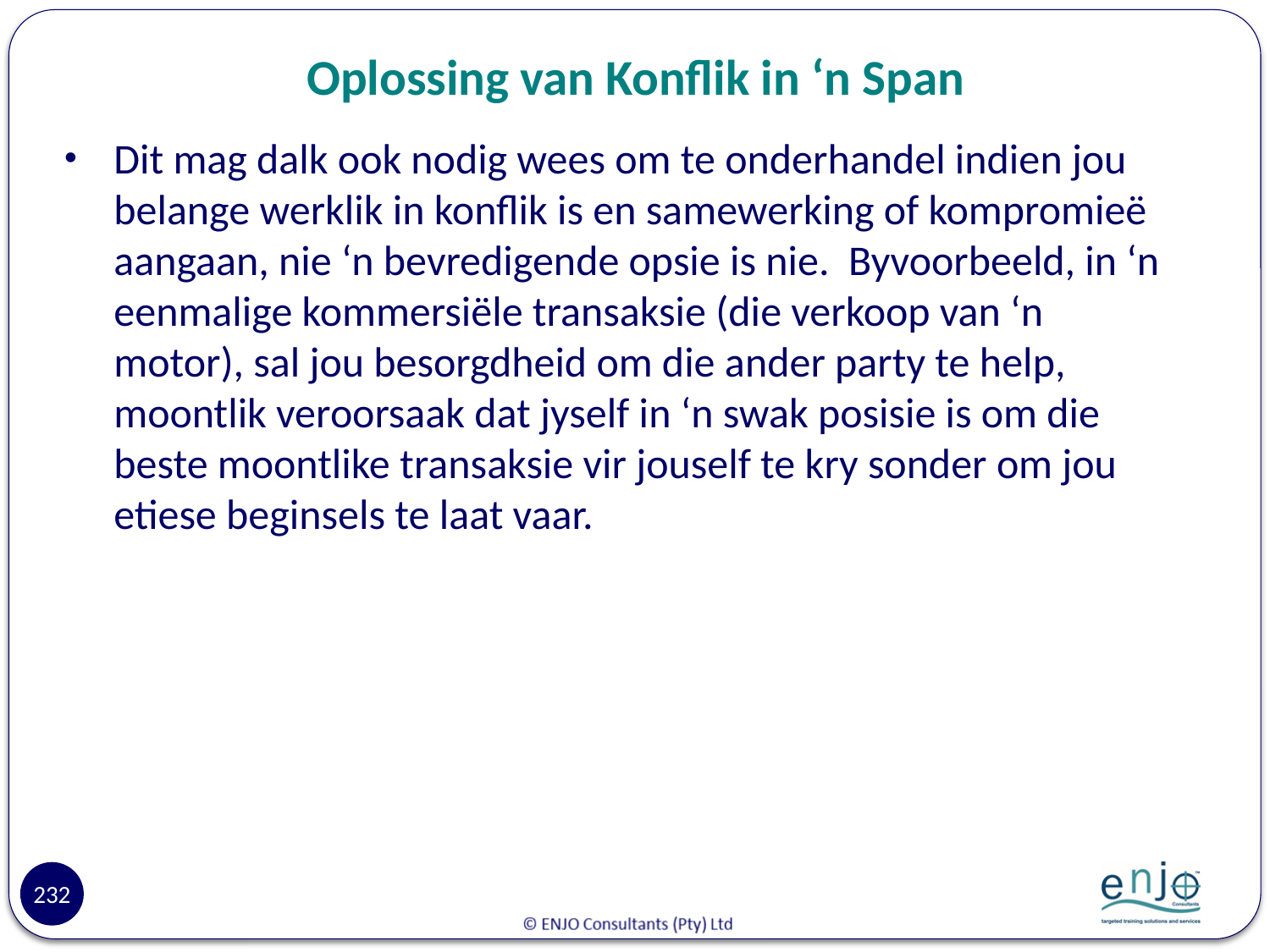

# Oplossing van Konflik in ‘n Span
Dit mag dalk ook nodig wees om te onderhandel indien jou belange werklik in konflik is en samewerking of kompromieë aangaan, nie ‘n bevredigende opsie is nie.  Byvoorbeeld, in ‘n eenmalige kommersiële transaksie (die verkoop van ‘n motor), sal jou besorgdheid om die ander party te help, moontlik veroorsaak dat jyself in ‘n swak posisie is om die beste moontlike transaksie vir jouself te kry sonder om jou etiese beginsels te laat vaar.

232